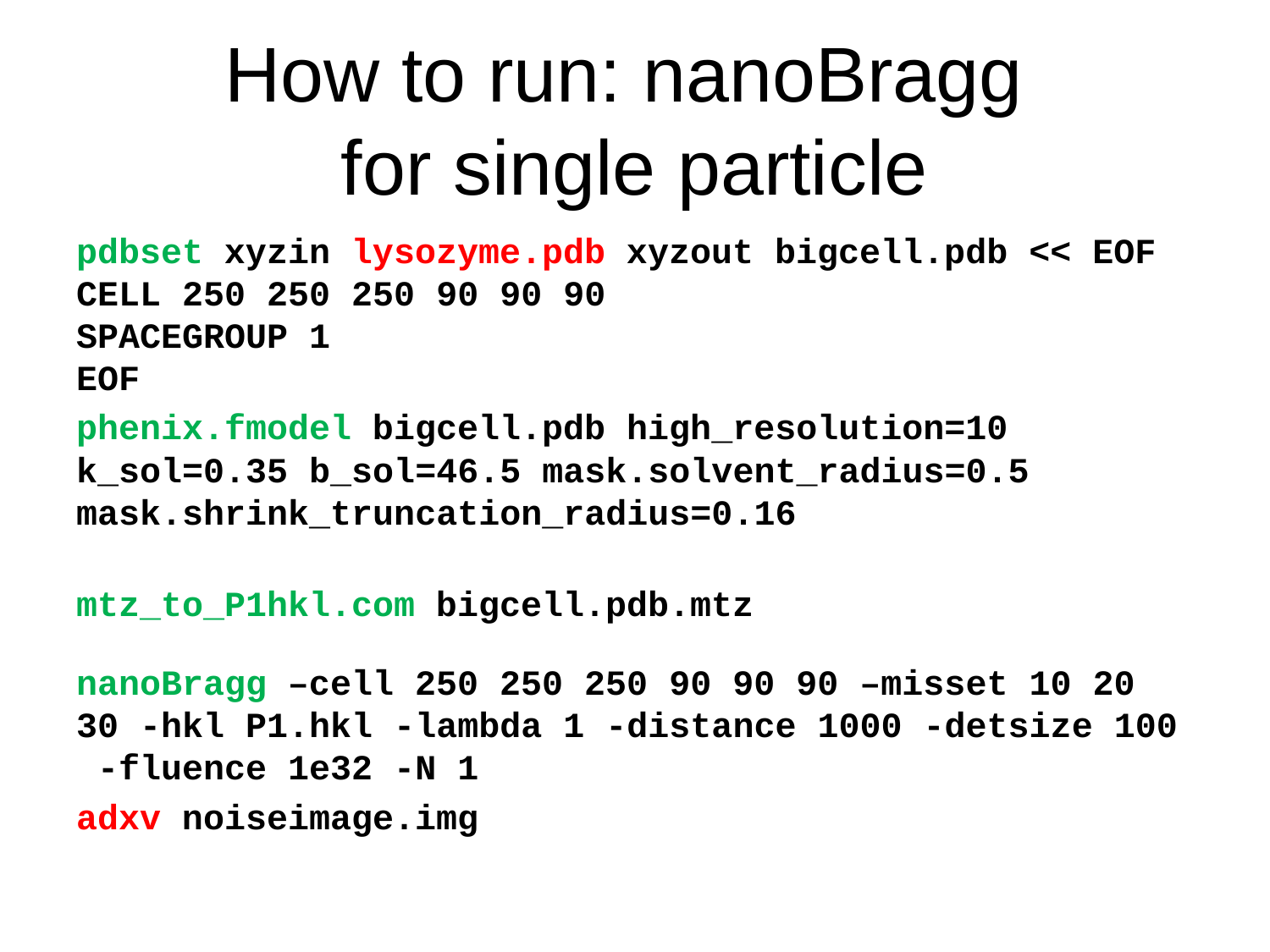

# How to run: nanoBragg for single particle
pdbset xyzin lysozyme.pdb xyzout bigcell.pdb << EOF
CELL 250 250 250 90 90 90
SPACEGROUP 1
EOF
phenix.fmodel bigcell.pdb high_resolution=10 k_sol=0.35 b_sol=46.5 mask.solvent_radius=0.5 mask.shrink_truncation_radius=0.16
mtz_to_P1hkl.com bigcell.pdb.mtz

nanoBragg –cell 250 250 250 90 90 90 –misset 10 20 30 -hkl P1.hkl -lambda 1 -distance 1000 -detsize 100  -fluence 1e32 -N 1
adxv noiseimage.img